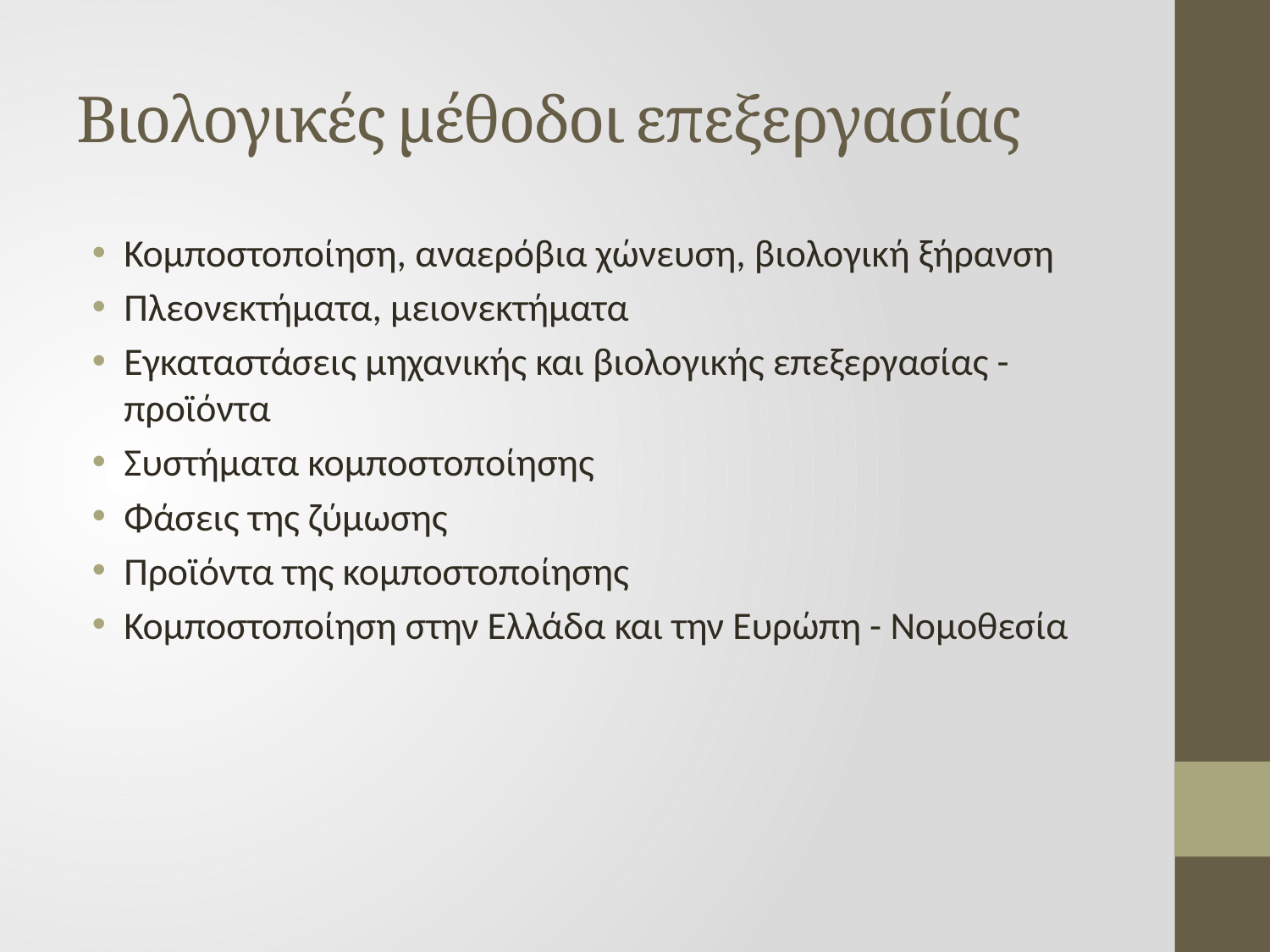

# Βιολογικές μέθοδοι επεξεργασίας
Κομποστοποίηση, αναερόβια χώνευση, βιολογική ξήρανση
Πλεονεκτήματα, μειονεκτήματα
Εγκαταστάσεις μηχανικής και βιολογικής επεξεργασίας - προϊόντα
Συστήματα κομποστοποίησης
Φάσεις της ζύμωσης
Προϊόντα της κομποστοποίησης
Κομποστοποίηση στην Ελλάδα και την Ευρώπη - Νομοθεσία